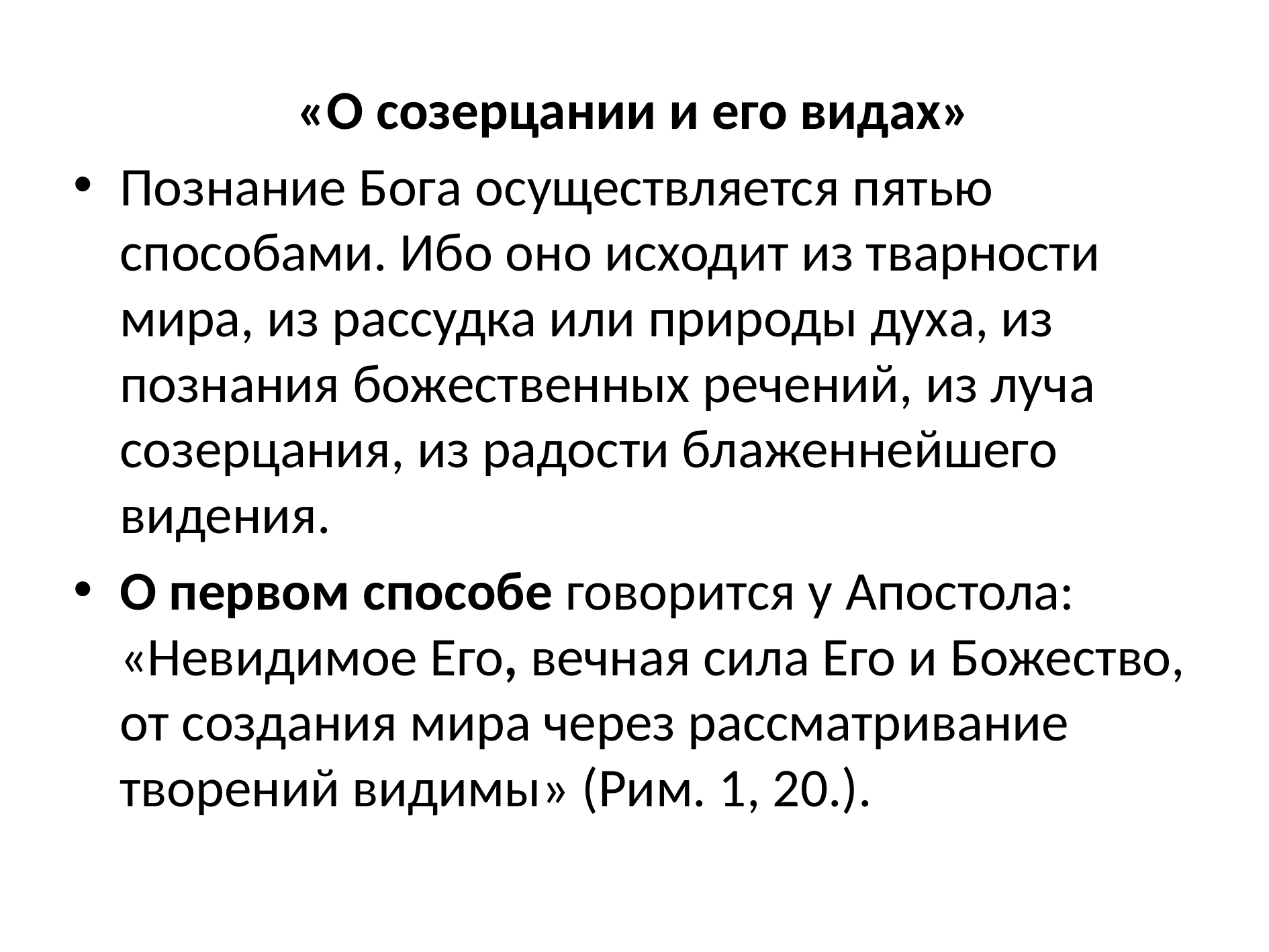

«О созерцании и его видах»
Познание Бога осуществляется пятью способами. Ибо оно исходит из тварности мира, из рассудка или природы духа, из познания божественных речений, из луча созерцания, из радости блаженнейшего видения.
О первом способе говорится у Апостола: «Невидимое Его, вечная сила Его и Божество, от создания мира через рассматривание творений видимы» (Рим. 1, 20.).